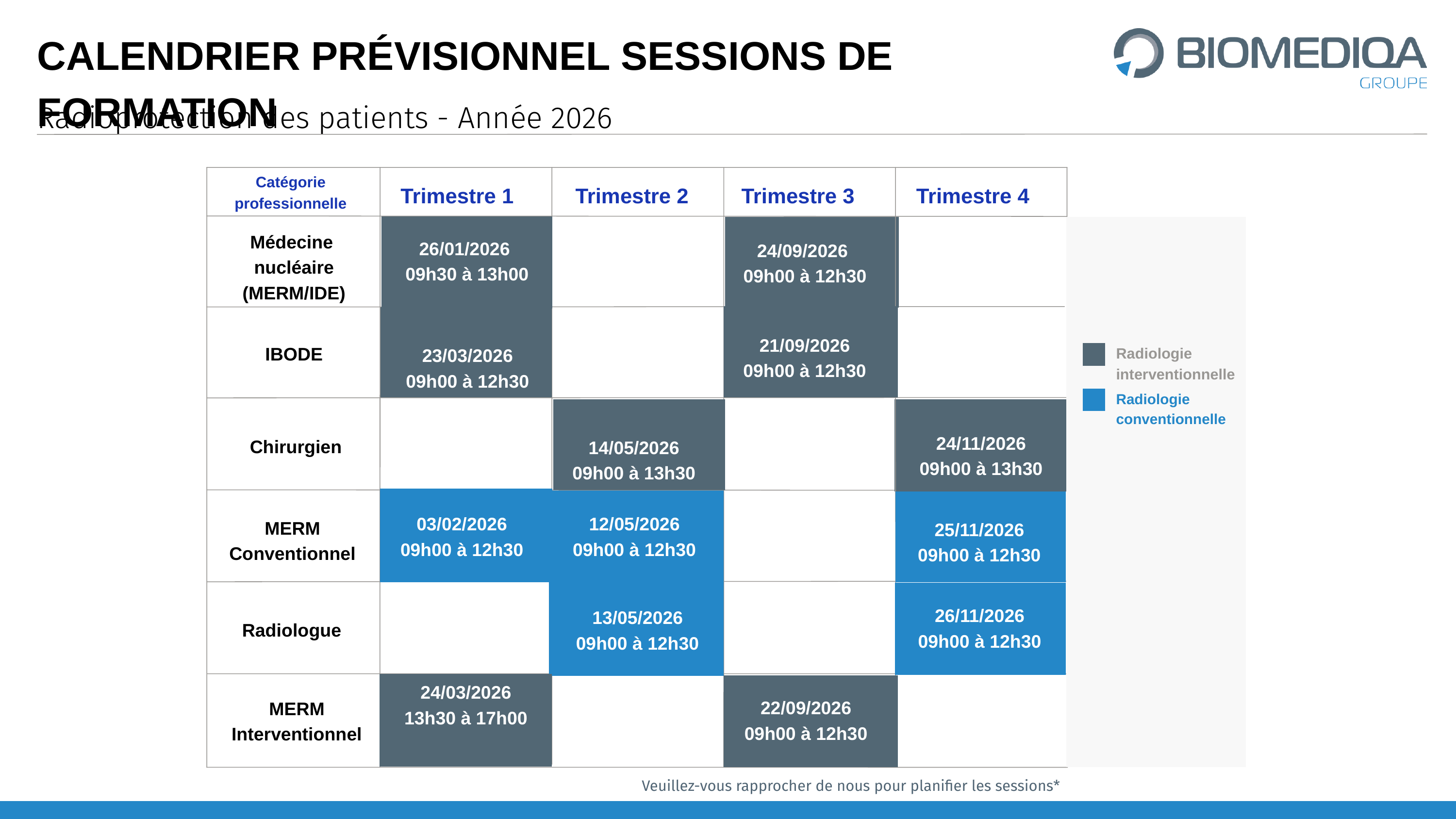

CALENDRIER PRÉVISIONNEL SESSIONS DE FORMATION

Radioprotection des patients - Année 2026

Catégorie professionnelle
Trimestre 1
Trimestre 2
Trimestre 3
Trimestre 4

Médecine
nucléaire (MERM/IDE)
26/01/2026
09h30 à 13h00
24/09/2026
09h00 à 12h30

21/09/2026
09h00 à 12h30
IBODE
23/03/2026
09h00 à 12h30
Radiologie interventionnelle

Radiologie conventionnelle

24/11/2026
09h00 à 13h30
14/05/2026
09h00 à 13h30
Chirurgien

12/05/2026
09h00 à 12h30
03/02/2026
09h00 à 12h30

MERM Conventionnel
25/11/2026
09h00 à 12h30

26/11/2026
09h00 à 12h30
13/05/2026
09h00 à 12h30
Radiologue
24/03/2026
13h30 à 17h00

22/09/2026
09h00 à 12h30
MERM
Interventionnel

Veuillez-vous rapprocher de nous pour planifier les sessions*